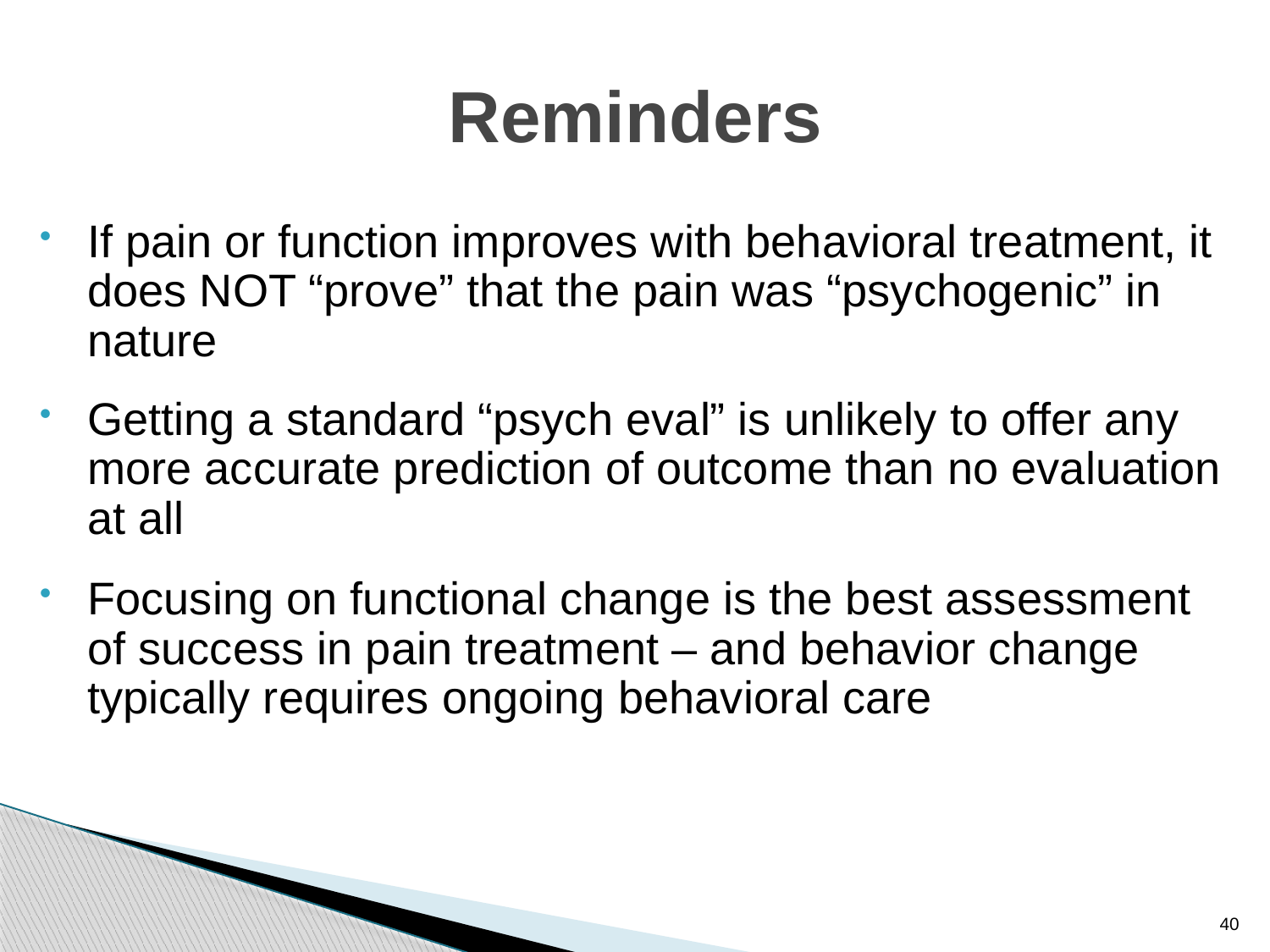

# Reminders
If pain or function improves with behavioral treatment, it does NOT “prove” that the pain was “psychogenic” in nature

Getting a standard “psych eval” is unlikely to offer any more accurate prediction of outcome than no evaluation at all

Focusing on functional change is the best assessment of success in pain treatment – and behavior change typically requires ongoing behavioral care
40